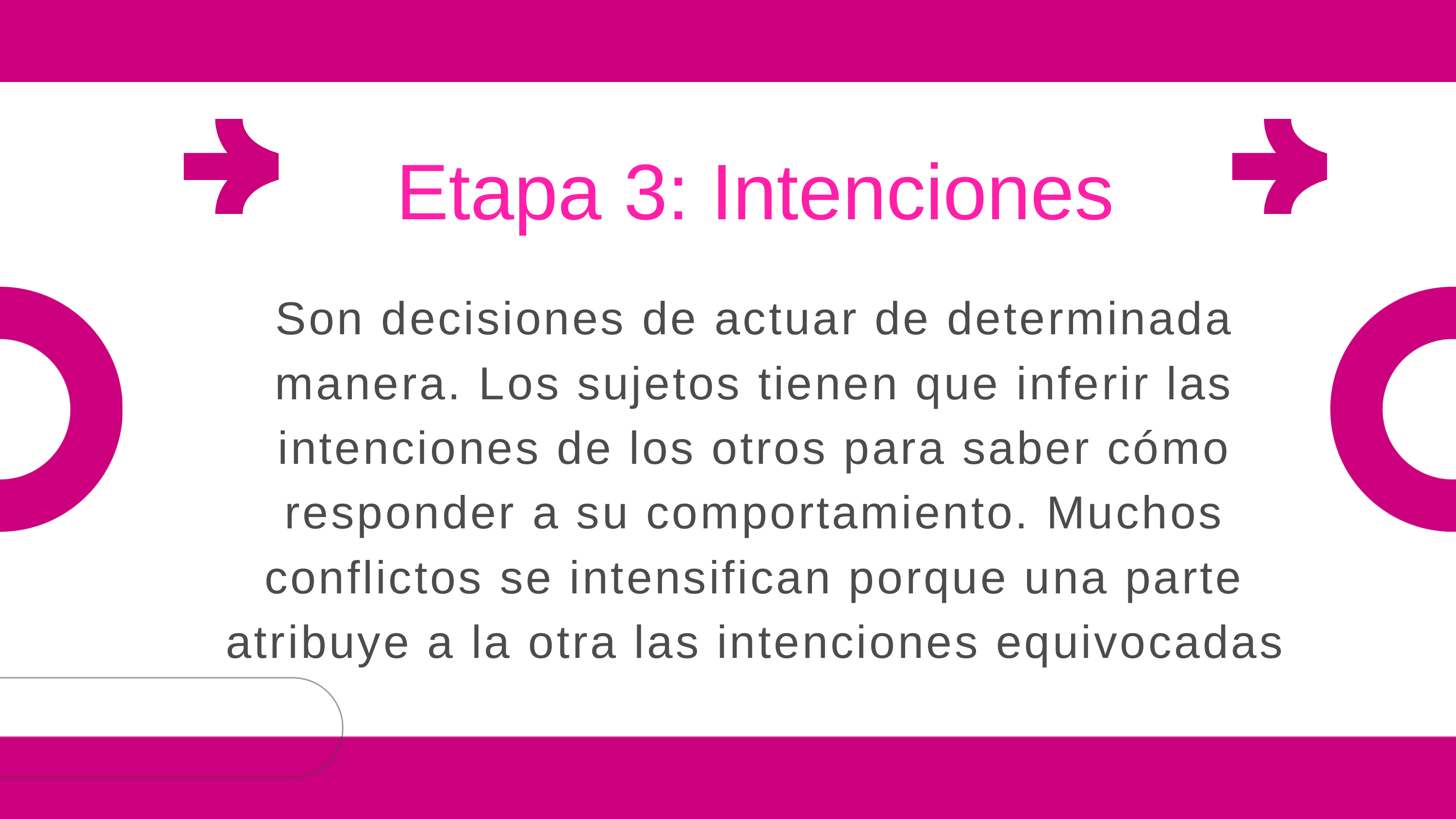

Etapa 3: Intenciones
Son decisiones de actuar de determinada manera. Los sujetos tienen que inferir las intenciones de los otros para saber cómo responder a su comportamiento. Muchos conflictos se intensifican porque una parte atribuye a la otra las intenciones equivocadas